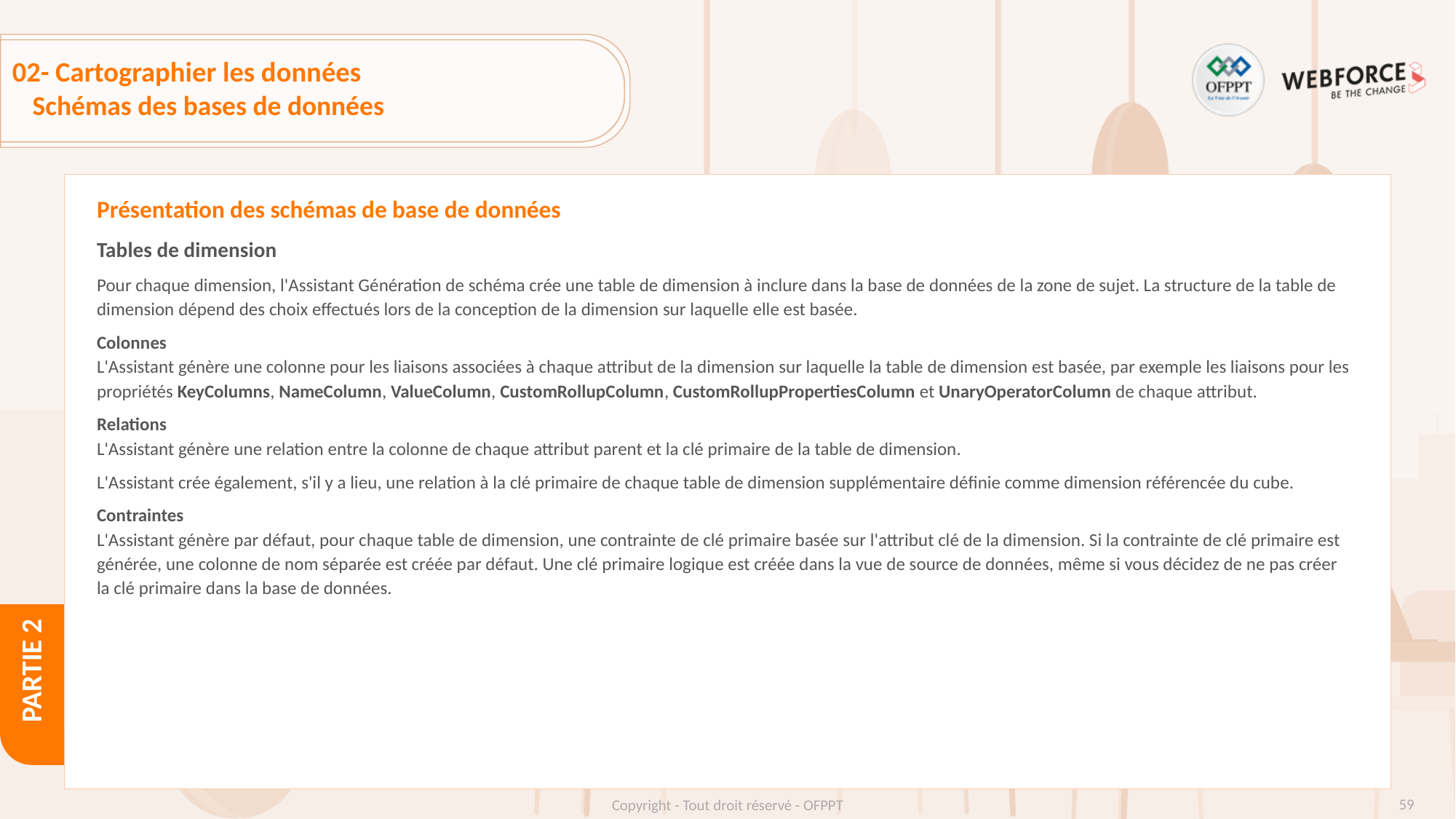

# 02- Cartographier les données
Schémas des bases de données
Présentation des schémas de base de données

Tables de dimension
Pour chaque dimension, l'Assistant Génération de schéma crée une table de dimension à inclure dans la base de données de la zone de sujet. La structure de la table de dimension dépend des choix effectués lors de la conception de la dimension sur laquelle elle est basée.
Colonnes
L'Assistant génère une colonne pour les liaisons associées à chaque attribut de la dimension sur laquelle la table de dimension est basée, par exemple les liaisons pour les propriétés KeyColumns, NameColumn, ValueColumn, CustomRollupColumn, CustomRollupPropertiesColumn et UnaryOperatorColumn de chaque attribut.
Relations
L'Assistant génère une relation entre la colonne de chaque attribut parent et la clé primaire de la table de dimension.
L'Assistant crée également, s'il y a lieu, une relation à la clé primaire de chaque table de dimension supplémentaire définie comme dimension référencée du cube.
Contraintes
L'Assistant génère par défaut, pour chaque table de dimension, une contrainte de clé primaire basée sur l'attribut clé de la dimension. Si la contrainte de clé primaire est générée, une colonne de nom séparée est créée par défaut. Une clé primaire logique est créée dans la vue de source de données, même si vous décidez de ne pas créer la clé primaire dans la base de données.